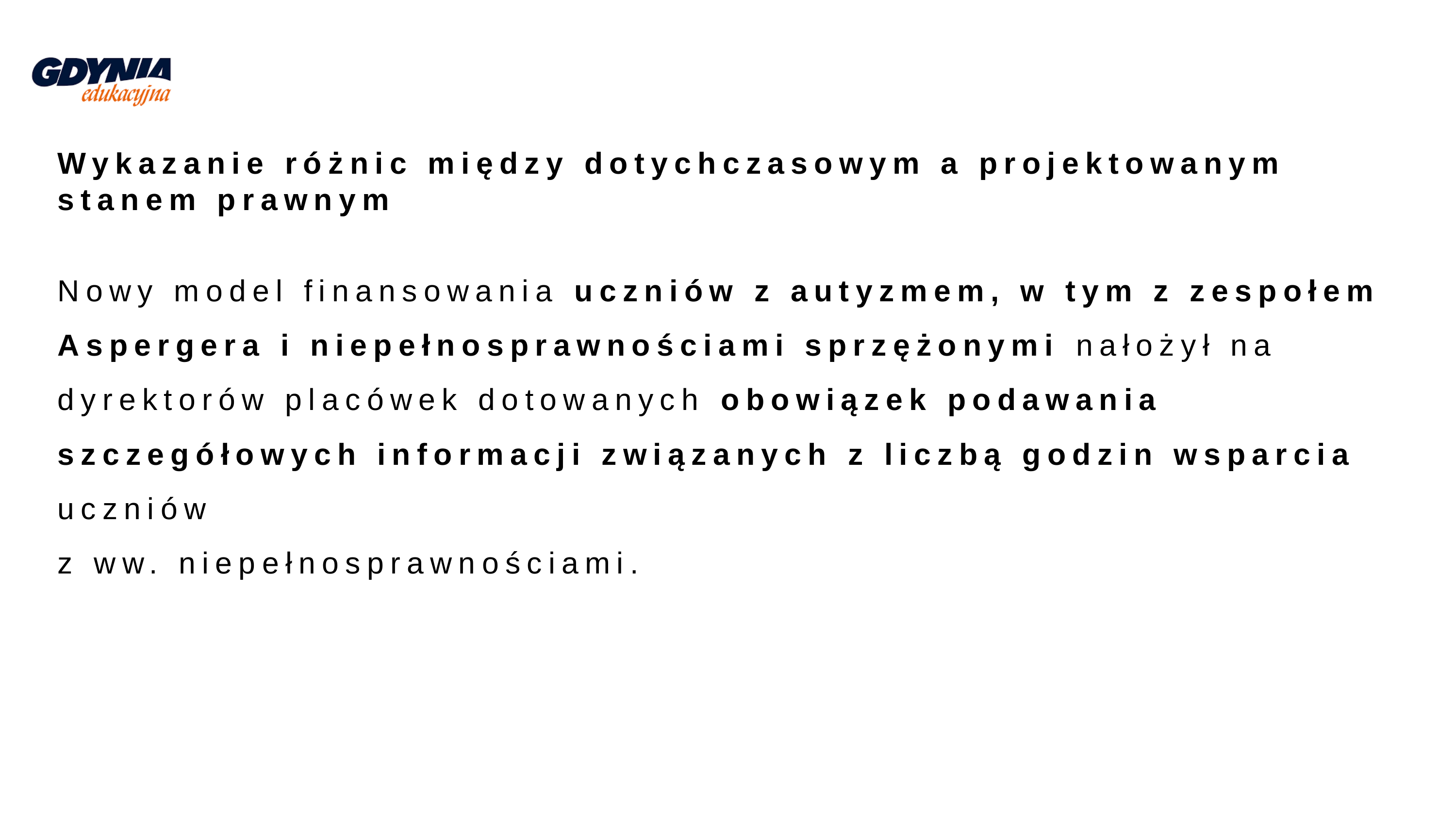

Wykazanie różnic między dotychczasowym a projektowanym stanem prawnym
Nowy model finansowania uczniów z autyzmem, w tym z zespołem Aspergera i niepełnosprawnościami sprzężonymi nałożył na dyrektorów placówek dotowanych obowiązek podawania szczegółowych informacji związanych z liczbą godzin wsparcia uczniów
z ww. niepełnosprawnościami.